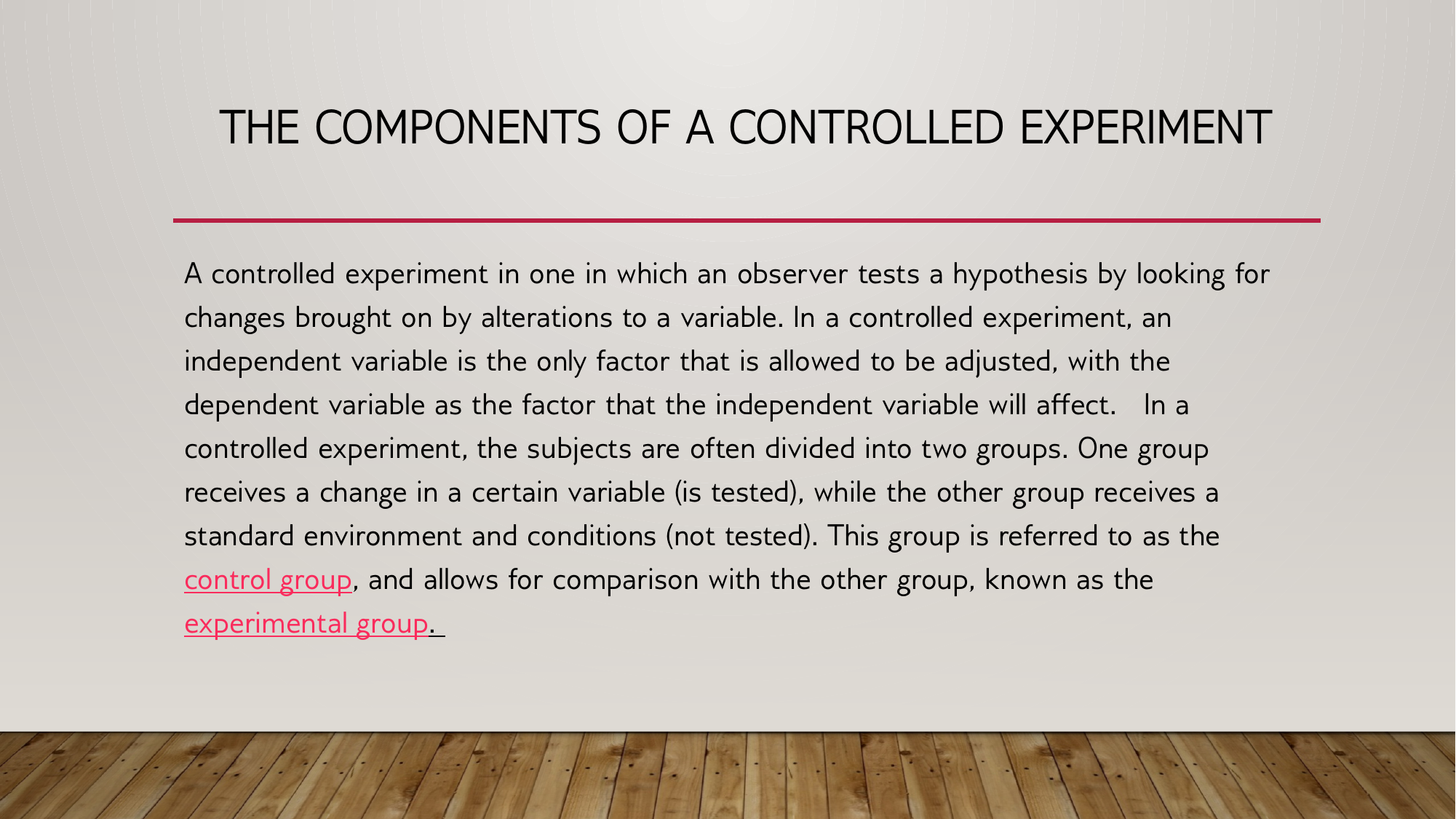

# The Components of a Controlled Experiment
A controlled experiment in one in which an observer tests a hypothesis by looking for changes brought on by alterations to a variable. In a controlled experiment, an independent variable is the only factor that is allowed to be adjusted, with the dependent variable as the factor that the independent variable will affect.   In a controlled experiment, the subjects are often divided into two groups. One group receives a change in a certain variable (is tested), while the other group receives a standard environment and conditions (not tested). This group is referred to as the control group, and allows for comparison with the other group, known as the experimental group.